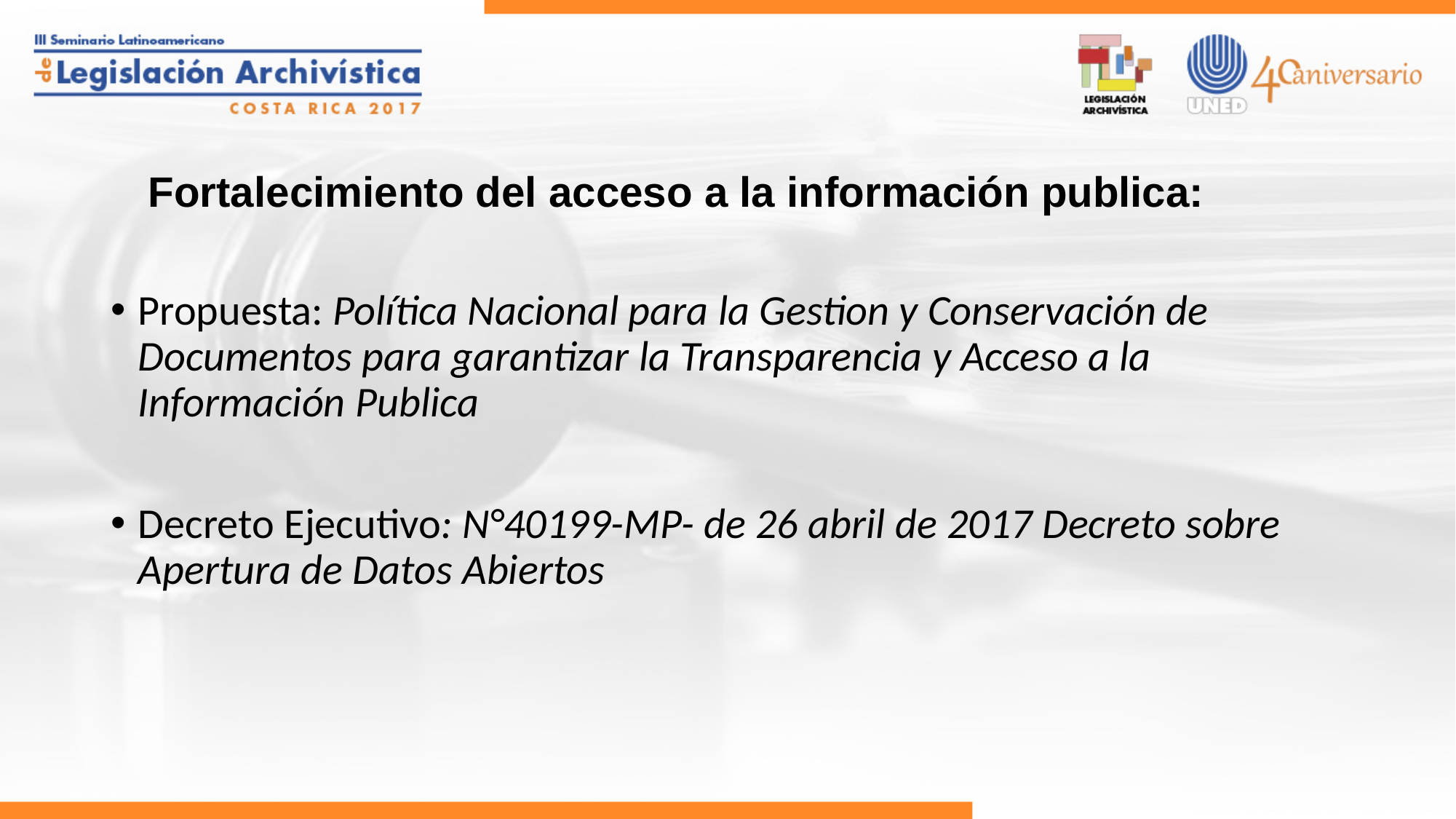

# Fortalecimiento del acceso a la información publica:

Propuesta: Política Nacional para la Gestion y Conservación de Documentos para garantizar la Transparencia y Acceso a la Información Publica

Decreto Ejecutivo: N°40199-MP- de 26 abril de 2017 Decreto sobre Apertura de Datos Abiertos